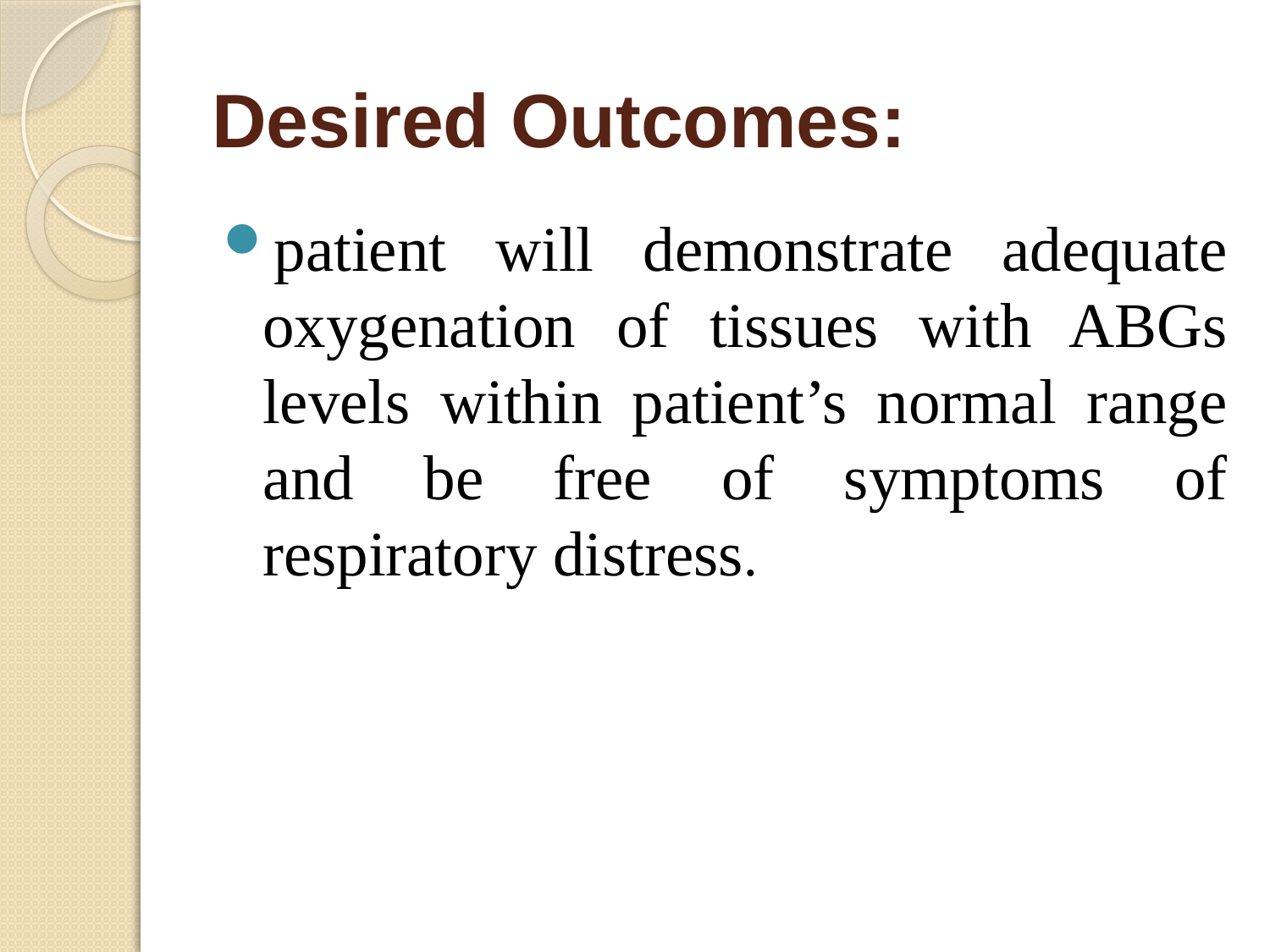

# Desired Outcomes:
patient will demonstrate adequate oxygenation of tissues with ABGs levels within patient’s normal range and be free of symptoms of respiratory distress.